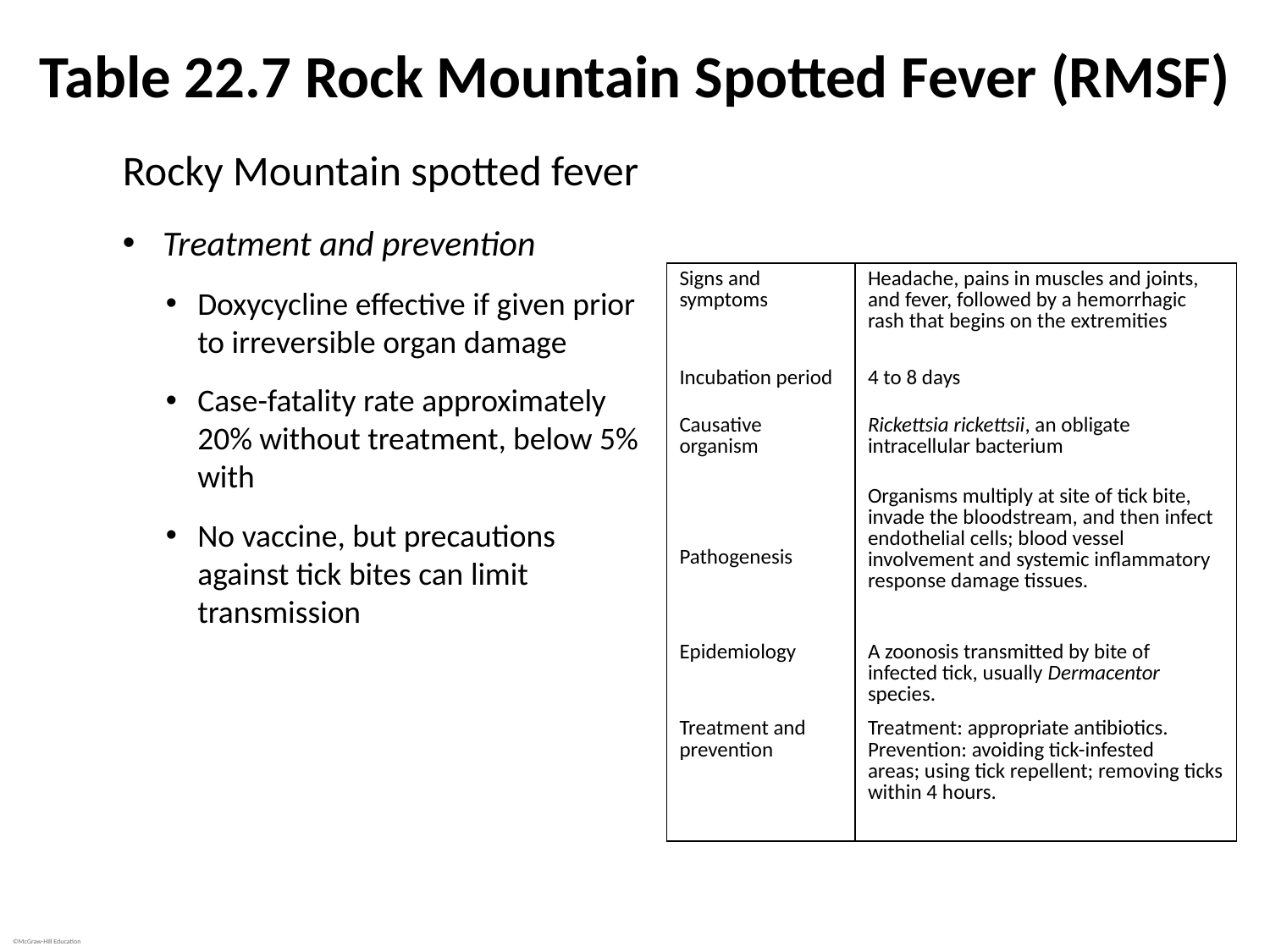

# Table 22.7 Rock Mountain Spotted Fever (RMSF)
Rocky Mountain spotted fever
Treatment and prevention
Doxycycline effective if given prior to irreversible organ damage
Case-fatality rate approximately 20% without treatment, below 5% with
No vaccine, but precautions against tick bites can limit transmission
| Signs and symptoms | Headache, pains in muscles and joints, and fever, followed by a hemorrhagic rash that begins on the extremities |
| --- | --- |
| Incubation period | 4 to 8 days |
| Causative organism | Rickettsia rickettsii, an obligate intracellular bacterium |
| Pathogenesis | Organisms multiply at site of tick bite, invade the bloodstream, and then infect endothelial cells; blood vessel involvement and systemic inflammatory response damage tissues. |
| Epidemiology | A zoonosis transmitted by bite of infected tick, usually Dermacentor species. |
| Treatment and prevention | Treatment: appropriate antibiotics. Prevention: avoiding tick-infested areas; using tick repellent; removing ticks within 4 hours. |